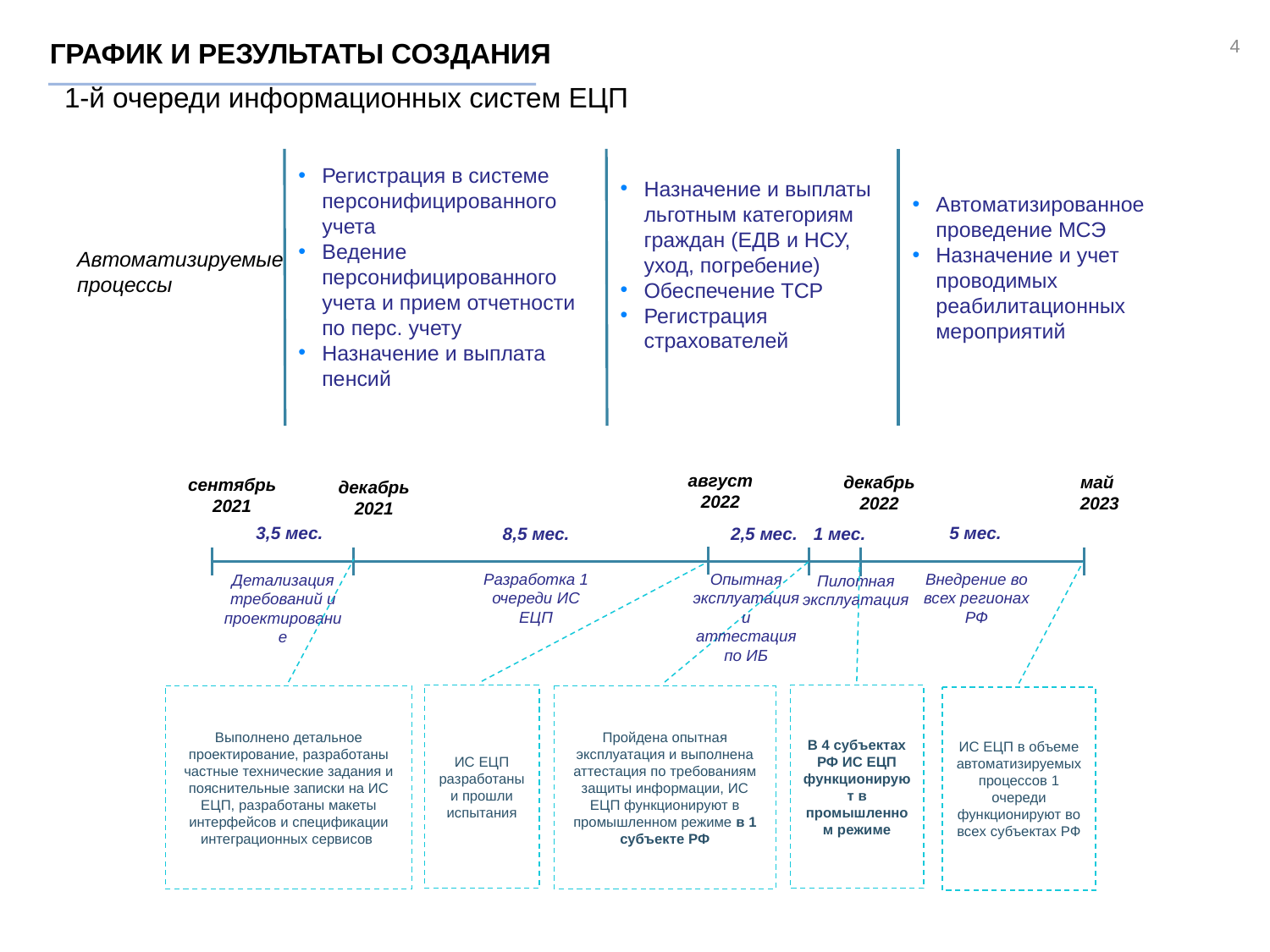

ГРАФИК И РЕЗУЛЬТАТЫ СОЗДАНИЯ
1-й очереди информационных систем ЕЦП
Регистрация в системе персонифицированного учета
Ведение персонифицированного учета и прием отчетности по перс. учету
Назначение и выплата пенсий
Назначение и выплаты льготным категориям граждан (ЕДВ и НСУ, уход, погребение)
Обеспечение ТСР
Регистрация страхователей
Автоматизированное проведение МСЭ
Назначение и учет проводимых реабилитационных мероприятий
Автоматизируемые
процессы
август 2022
май
2023
декабрь 2022
сентябрь 2021
декабрь 2021
3,5 мес.
5 мес.
2,5 мес.
1 мес.
8,5 мес.
Разработка 1 очереди ИС ЕЦП
Внедрение во всех регионах РФ
Опытная эксплуатация и аттестация по ИБ
Детализация требований и проектирование
Пилотная эксплуатация
ИС ЕЦП разработаны и прошли испытания
В 4 субъектах РФ ИС ЕЦП функционируют в промышленном режиме
Выполнено детальное проектирование, разработаны частные технические задания и пояснительные записки на ИС ЕЦП, разработаны макеты интерфейсов и спецификации интеграционных сервисов
Пройдена опытная эксплуатация и выполнена аттестация по требованиям защиты информации, ИС ЕЦП функционируют в промышленном режиме в 1 субъекте РФ
ИС ЕЦП в объеме автоматизируемых процессов 1 очереди функционируют во всех субъектах РФ